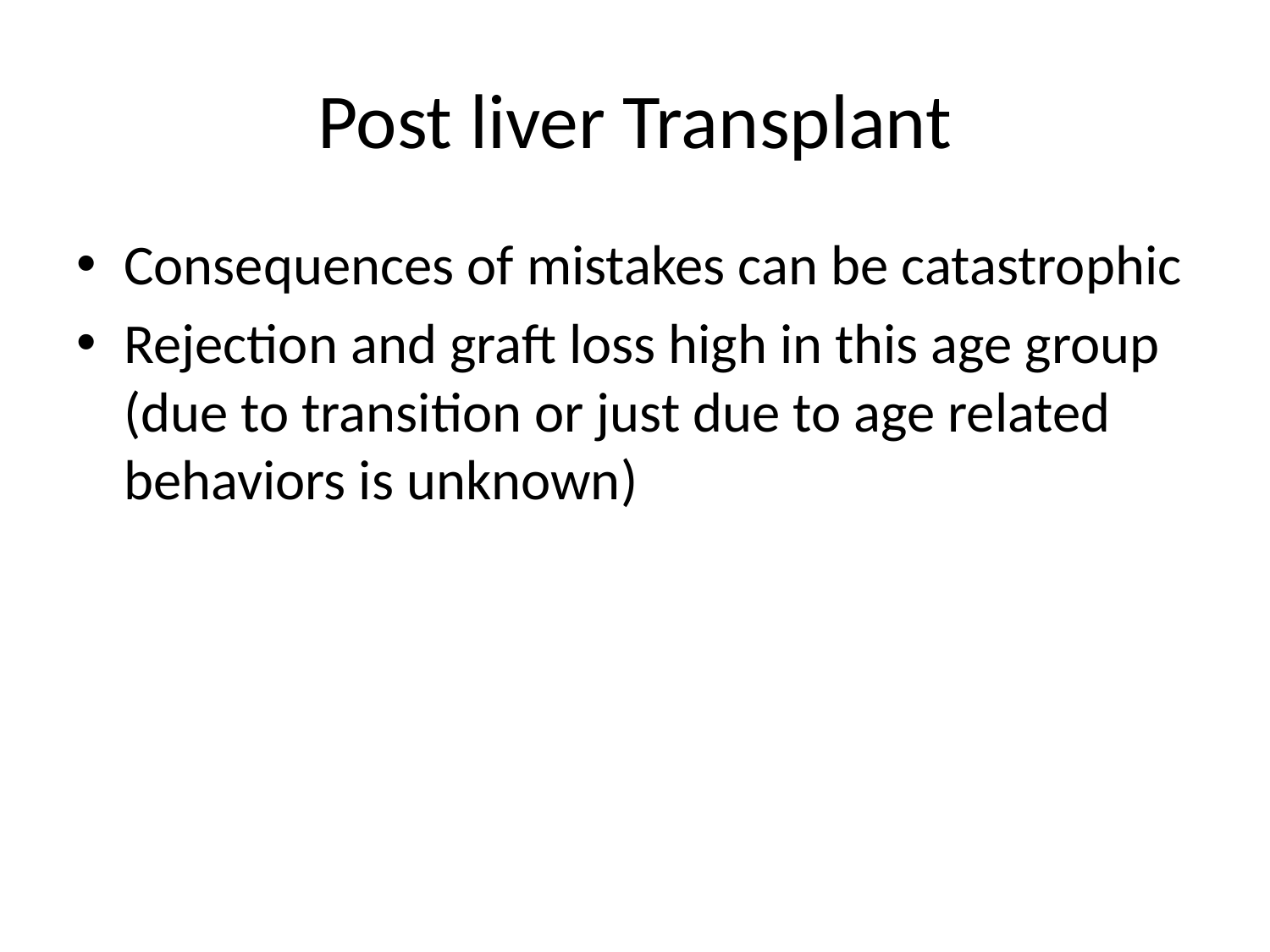

# Post liver Transplant
Consequences of mistakes can be catastrophic
Rejection and graft loss high in this age group (due to transition or just due to age related behaviors is unknown)